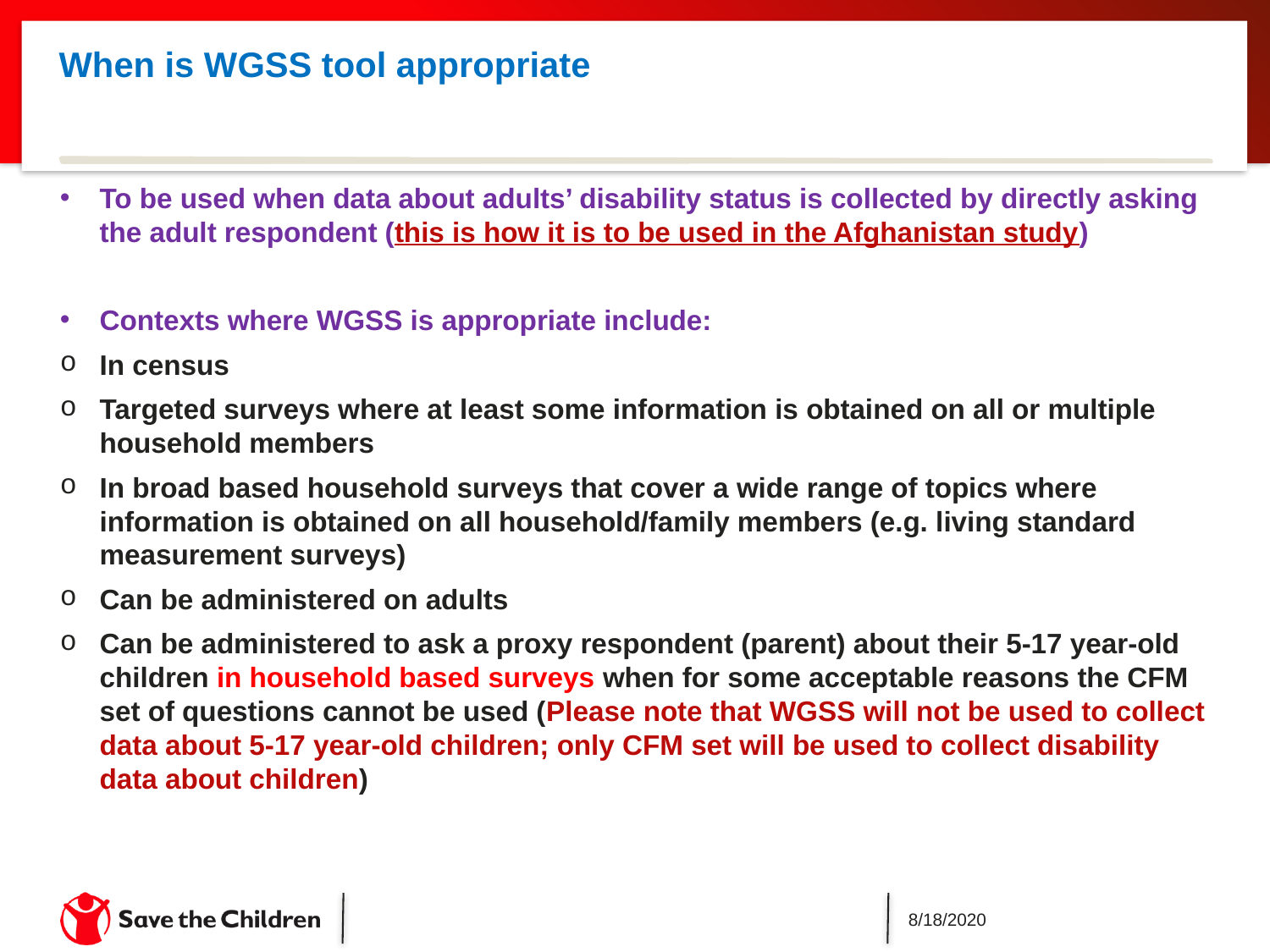

8/18/2020
Capacity Building for Administering Washington Group Questions
163
# When is WGSS tool appropriate
To be used when data about adults’ disability status is collected by directly asking the adult respondent (this is how it is to be used in the Afghanistan study)

Contexts where WGSS is appropriate include:
In census
Targeted surveys where at least some information is obtained on all or multiple household members
In broad based household surveys that cover a wide range of topics where information is obtained on all household/family members (e.g. living standard measurement surveys)
Can be administered on adults
Can be administered to ask a proxy respondent (parent) about their 5-17 year-old children in household based surveys when for some acceptable reasons the CFM set of questions cannot be used (Please note that WGSS will not be used to collect data about 5-17 year-old children; only CFM set will be used to collect disability data about children)